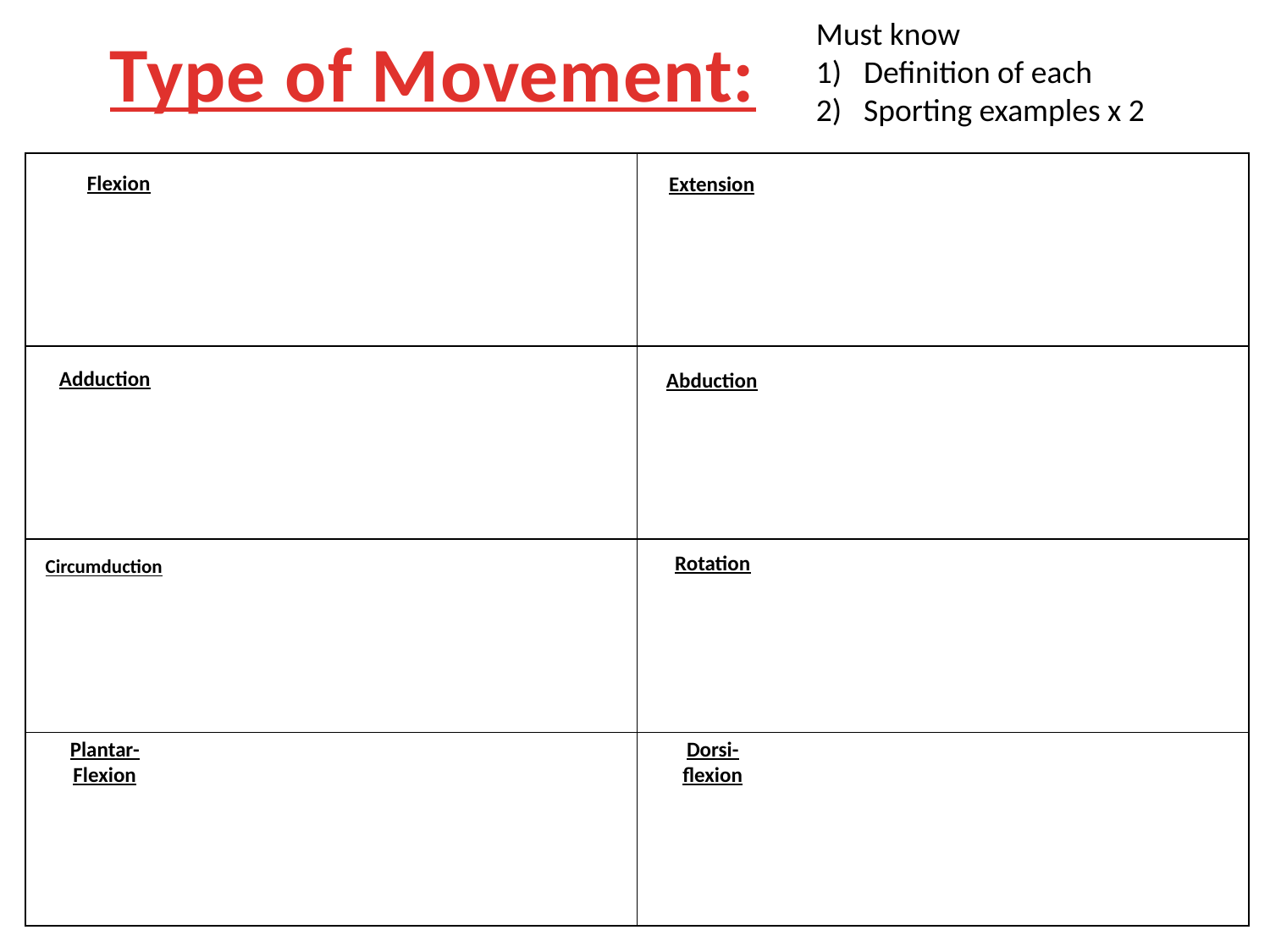

Must know
Definition of each
Sporting examples x 2
Type of Movement:
|  |  |
| --- | --- |
|  |  |
|  |  |
|  |  |
Flexion
Extension
Adduction
Abduction
Circumduction
Rotation
Plantar-Flexion
Dorsi-flexion